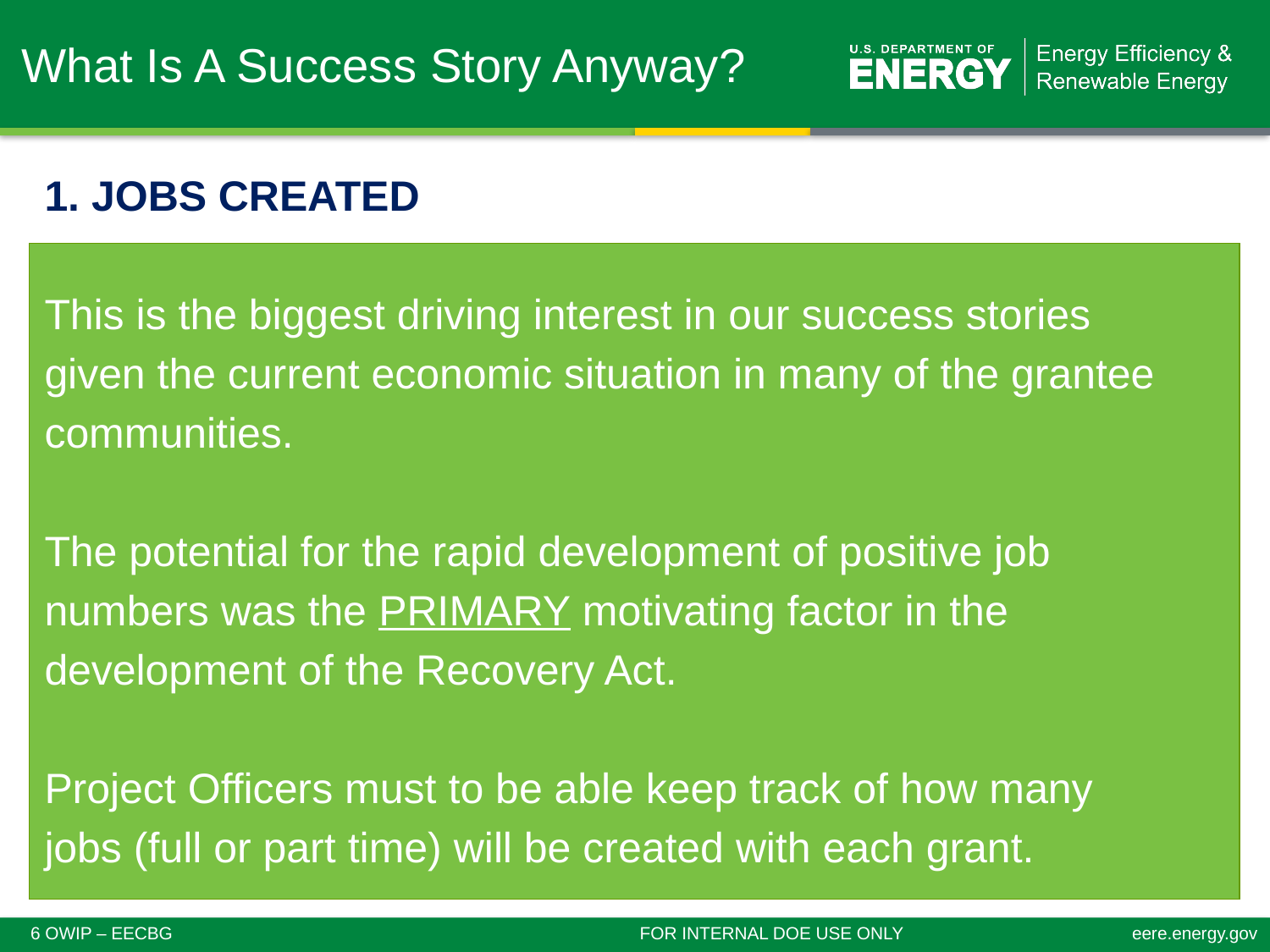

# What Is A Success Story Anyway?

1. JOBS CREATED

This is the biggest driving interest in our success stories
given the current economic situation in many of the grantee
communities.

The potential for the rapid development of positive job
numbers was the PRIMARY motivating factor in the
development of the Recovery Act.

Project Officers must to be able keep track of how many
jobs (full or part time) will be created with each grant.